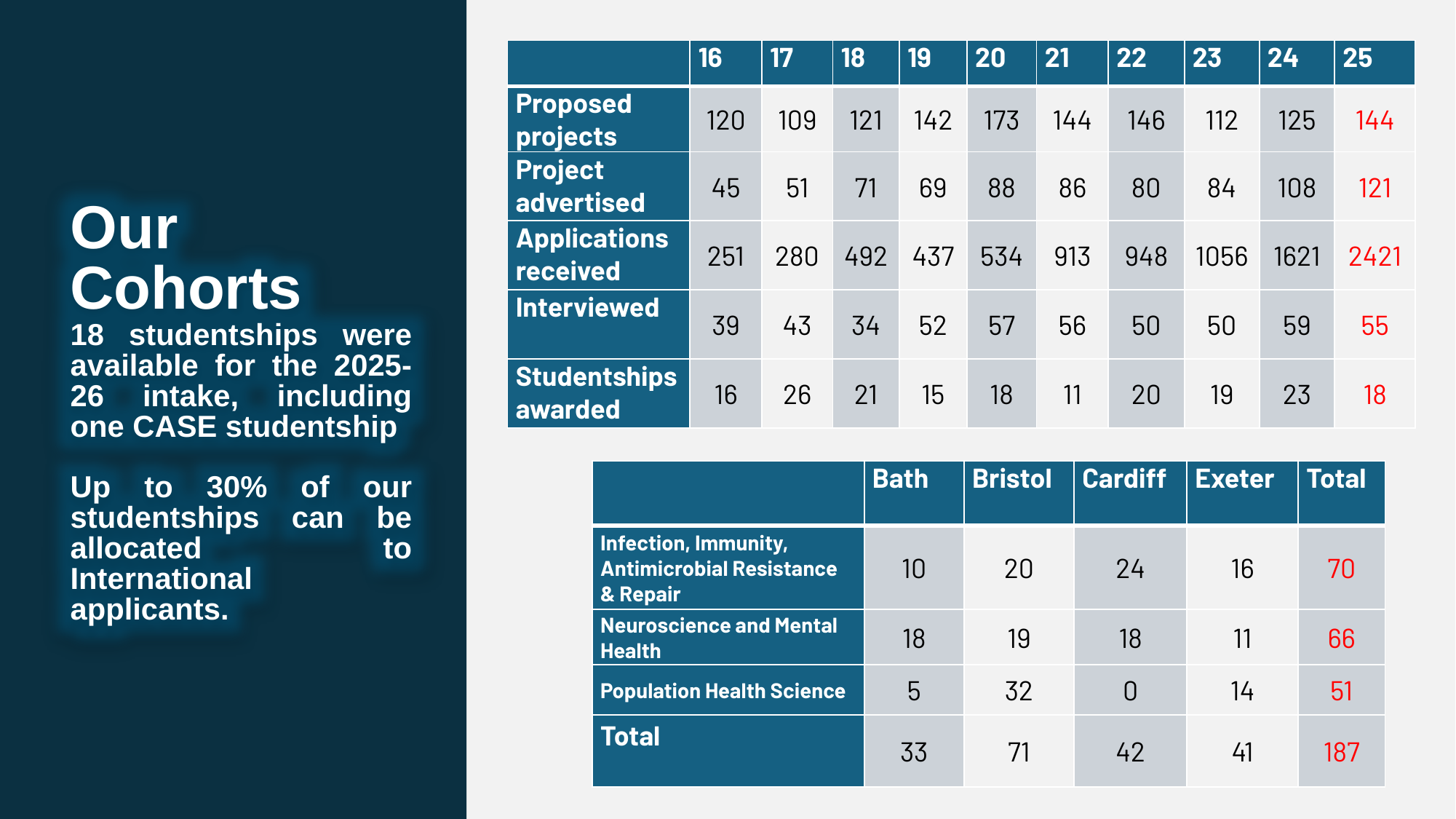

|  | 16 | 17 | 18 | 19 | 20 | 21 | 22 | 23 | 24 | 25 |
| --- | --- | --- | --- | --- | --- | --- | --- | --- | --- | --- |
| Proposed projects | 120 | 109 | 121 | 142 | 173 | 144 | 146 | 112 | 125 | 144 |
| Project advertised | 45 | 51 | 71 | 69 | 88 | 86 | 80 | 84 | 108 | 121 |
| Applications received | 251 | 280 | 492 | 437 | 534 | 913 | 948 | 1056 | 1621 | 2421 |
| Interviewed | 39 | 43 | 34 | 52 | 57 | 56 | 50 | 50 | 59 | 55 |
| Studentships awarded | 16 | 26 | 21 | 15 | 18 | 11 | 20 | 19 | 23 | 18 |
Our Cohorts
18 studentships were available for the 2025-26 intake, including one CASE studentship

Up to 30% of our studentships can be allocated to International applicants.

|  | Bath | Bristol | Cardiff | Exeter | Total |
| --- | --- | --- | --- | --- | --- |
| Infection, Immunity, Antimicrobial Resistance & Repair | 10 | 20 | 24 | 16 | 70 |
| Neuroscience and Mental Health | 18 | 19 | 18 | 11 | 66 |
| Population Health Science | 5 | 32 | 0 | 14 | 51 |
| Total | 33 | 71 | 42 | 41 | 187 |